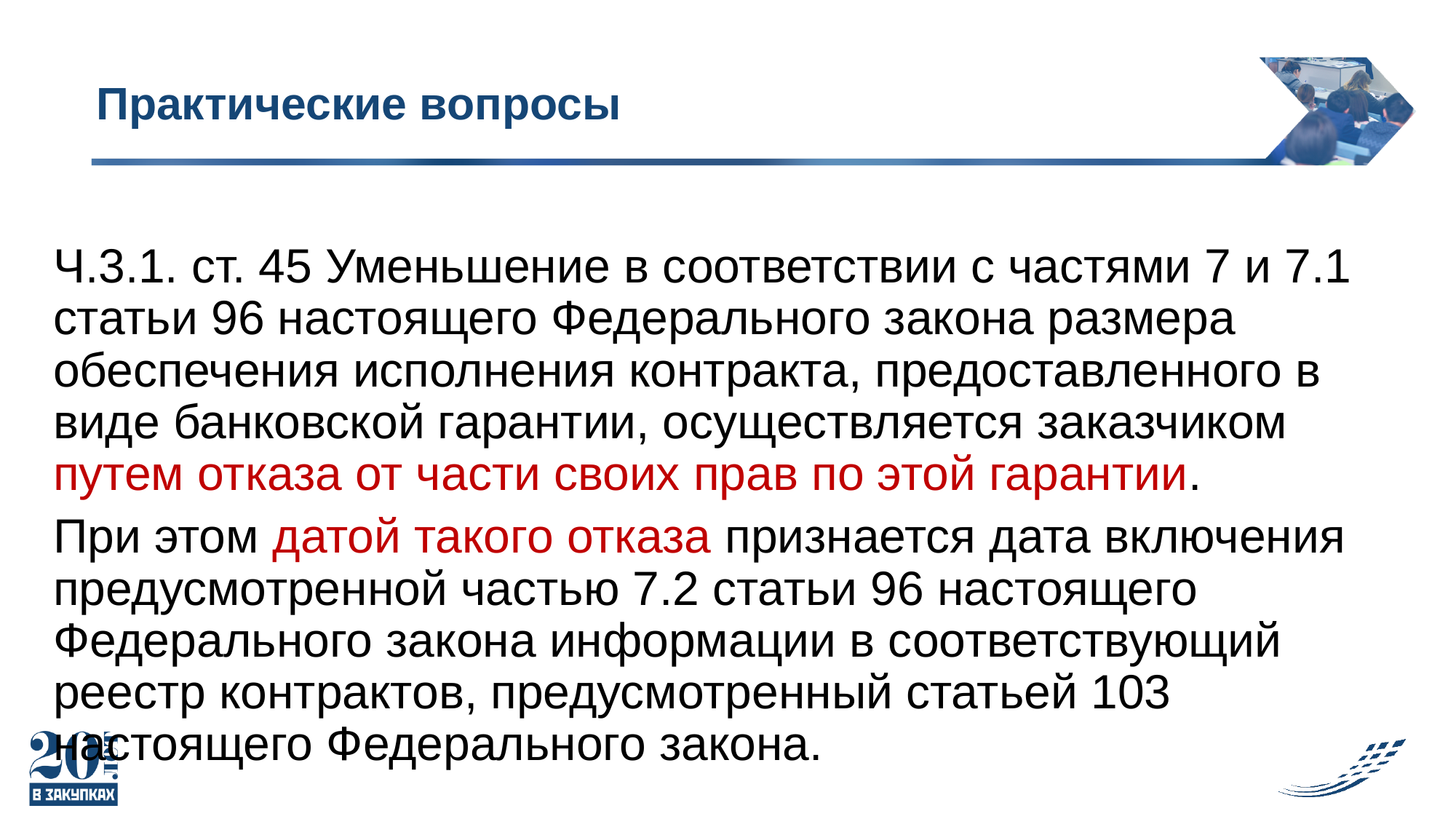

# Практические вопросы

Ч.3.1. ст. 45 Уменьшение в соответствии с частями 7 и 7.1 статьи 96 настоящего Федерального закона размера обеспечения исполнения контракта, предоставленного в виде банковской гарантии, осуществляется заказчиком путем отказа от части своих прав по этой гарантии.
При этом датой такого отказа признается дата включения предусмотренной частью 7.2 статьи 96 настоящего Федерального закона информации в соответствующий реестр контрактов, предусмотренный статьей 103 настоящего Федерального закона.